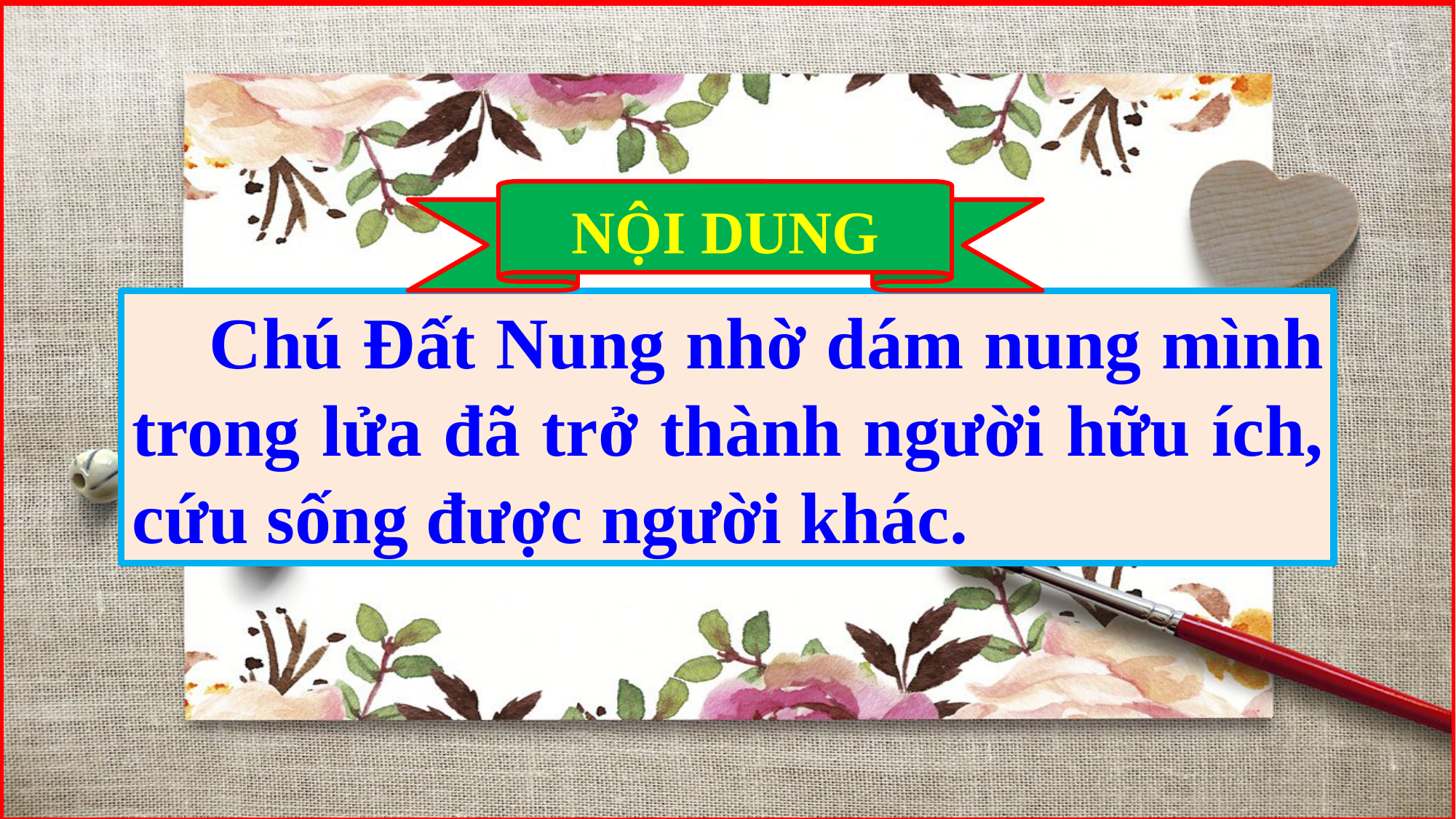

NỘI DUNG
     Chú Đất Nung nhờ dám nung mình trong lửa đã trở thành người hữu ích, cứu sống được người khác.